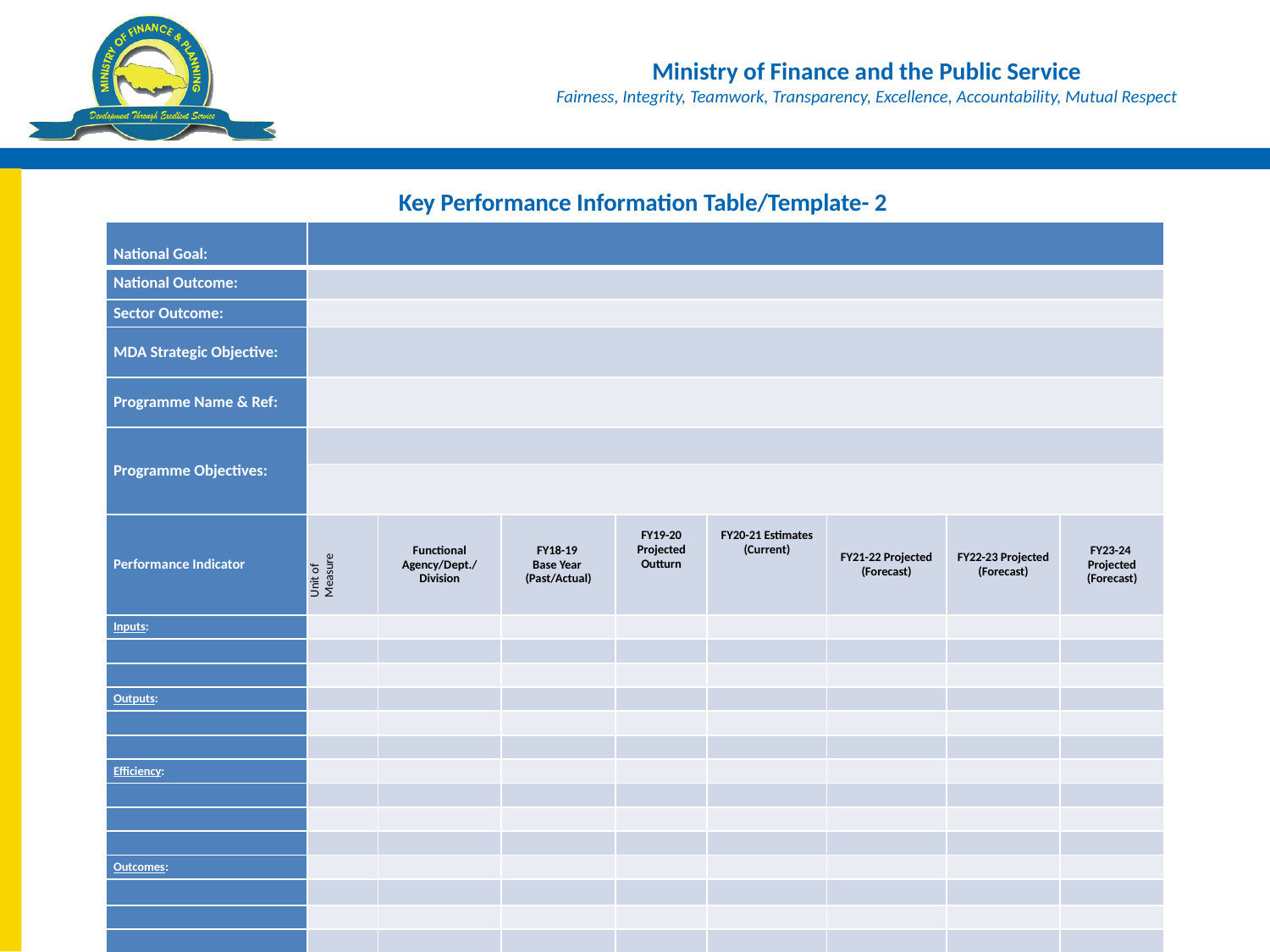

# Key Performance Information Table/Template- 2
| National Goal: |  |  |  |  |  |  |  |  |
| --- | --- | --- | --- | --- | --- | --- | --- | --- |
| National Outcome: |  |  |  |  |  |  |  |  |
| Sector Outcome: |  |  |  |  |  |  |  |  |
| MDA Strategic Objective: |  |  |  |  |  |  |  |  |
| Programme Name & Ref: |  |  |  |  |  |  |  |  |
| Programme Objectives: |  |  |  |  |  |  |  |  |
|  |  |  |  |  |  |  |  |  |
| Performance Indicator | Unit of Measure | Functional Agency/Dept./ Division | FY18-19 Base Year (Past/Actual) | FY19-20 Projected Outturn | FY20-21 Estimates (Current) | FY21-22 Projected (Forecast) | FY22-23 Projected (Forecast) | FY23-24 Projected (Forecast) |
| Inputs: |  |  |  |  |  |  |  |  |
|  |  |  |  |  |  |  |  |  |
|  |  |  |  |  |  |  |  |  |
| Outputs: |  |  |  |  |  |  |  |  |
|  |  |  |  |  |  |  |  |  |
|  |  |  |  |  |  |  |  |  |
| Efficiency: |  |  |  |  |  |  |  |  |
|  |  |  |  |  |  |  |  |  |
|  |  |  |  |  |  |  |  |  |
|  |  |  |  |  |  |  |  |  |
| Outcomes: |  |  |  |  |  |  |  |  |
|  |  |  |  |  |  |  |  |  |
|  |  |  |  |  |  |  |  |  |
|  |  |  |  |  |  |  |  |  |

25